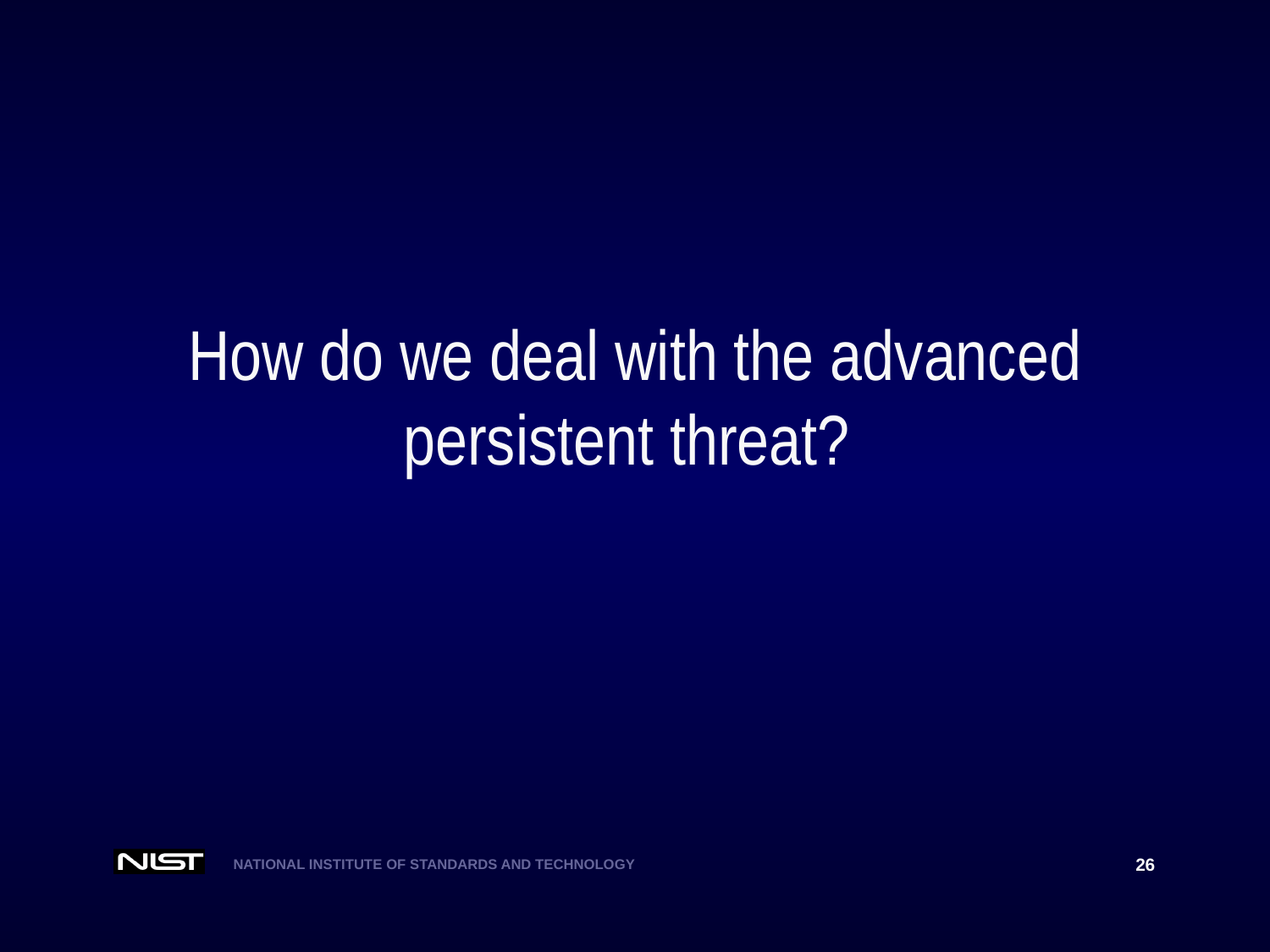

# How do we deal with the advanced persistent threat?